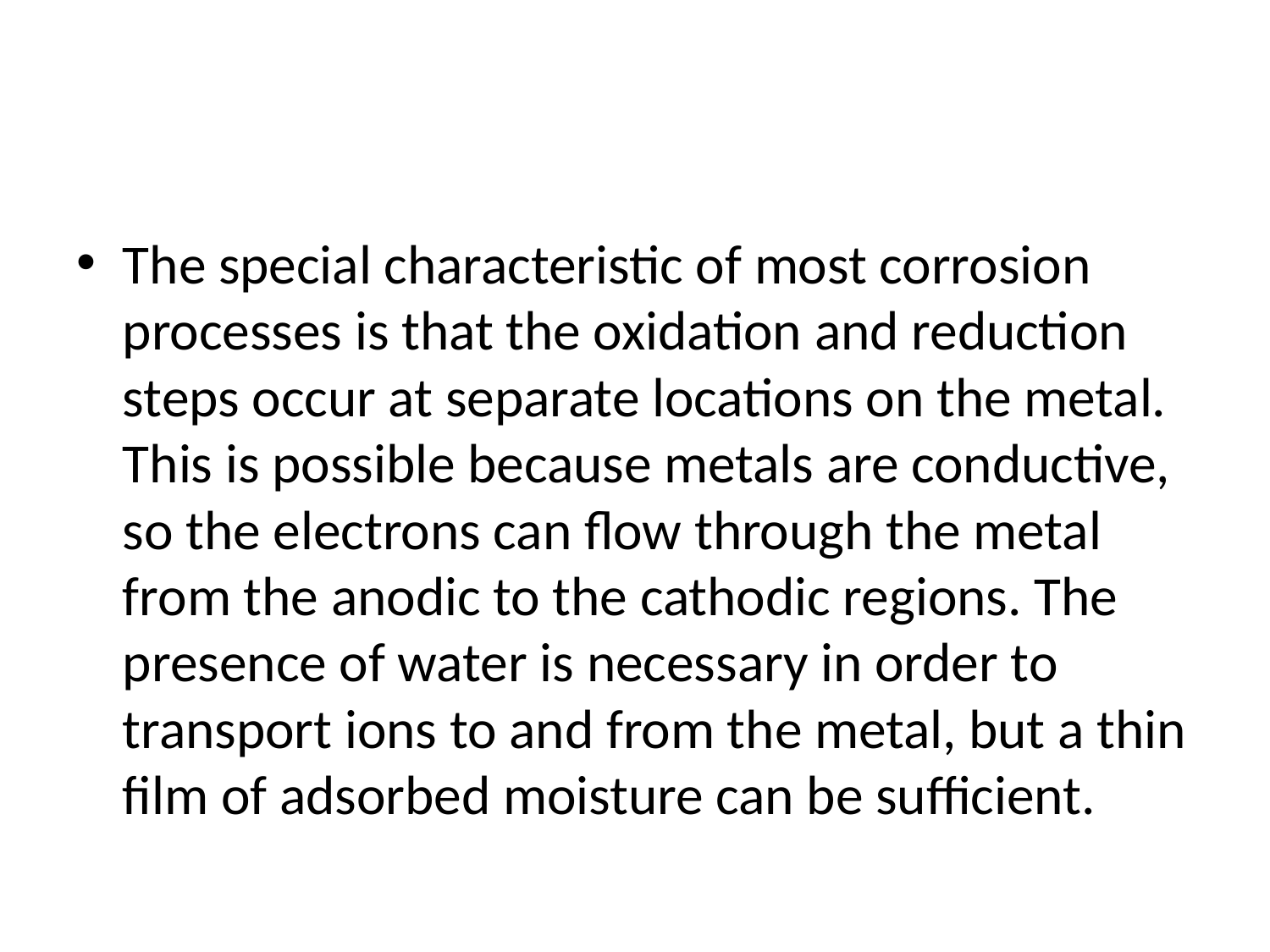

#
The special characteristic of most corrosion processes is that the oxidation and reduction steps occur at separate locations on the metal. This is possible because metals are conductive, so the electrons can flow through the metal from the anodic to the cathodic regions. The presence of water is necessary in order to transport ions to and from the metal, but a thin film of adsorbed moisture can be sufficient.